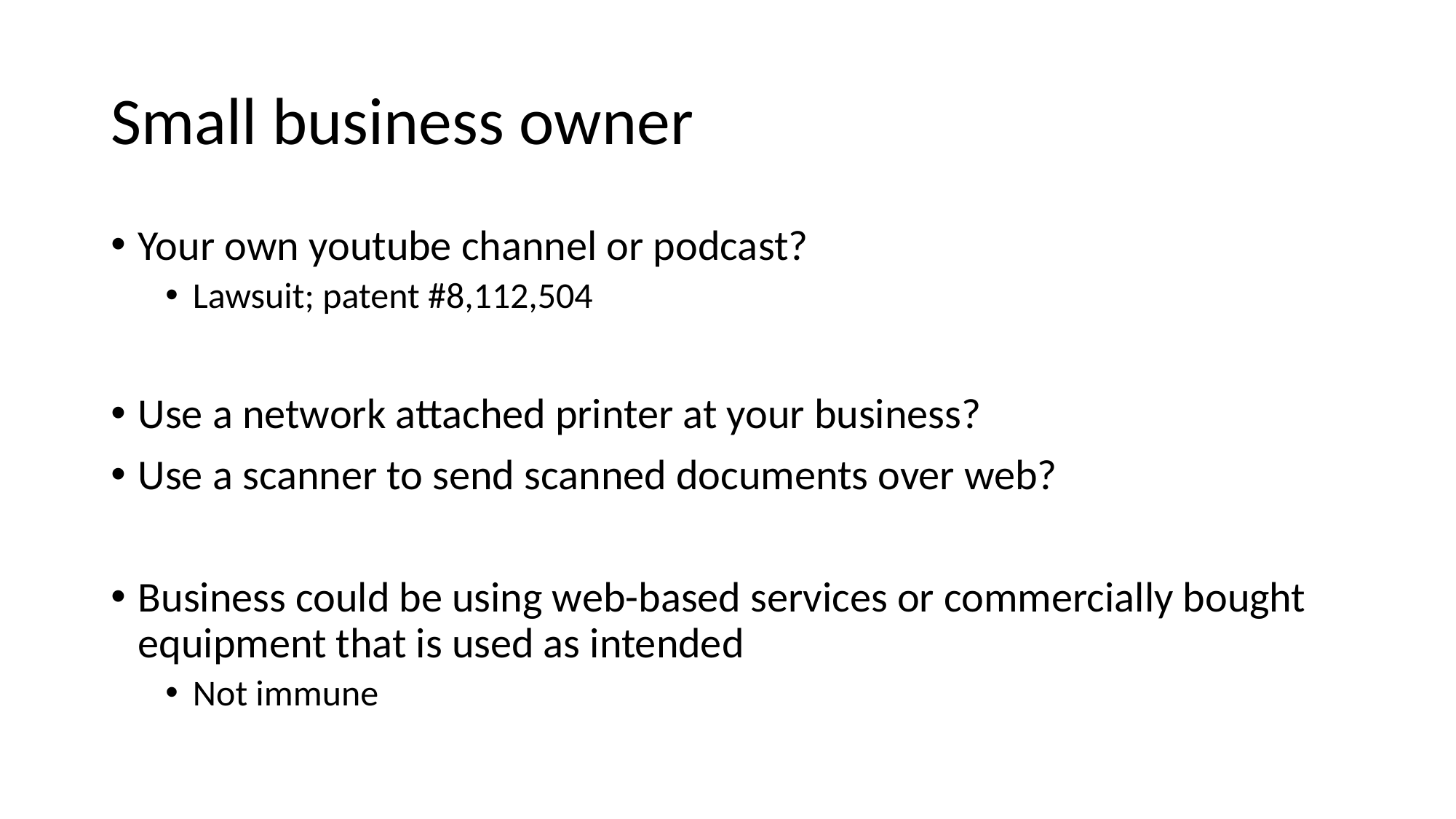

# Small business owner
Your own youtube channel or podcast?
Lawsuit; patent #8,112,504

Use a network attached printer at your business?
Use a scanner to send scanned documents over web?

Business could be using web-based services or commercially bought equipment that is used as intended
Not immune